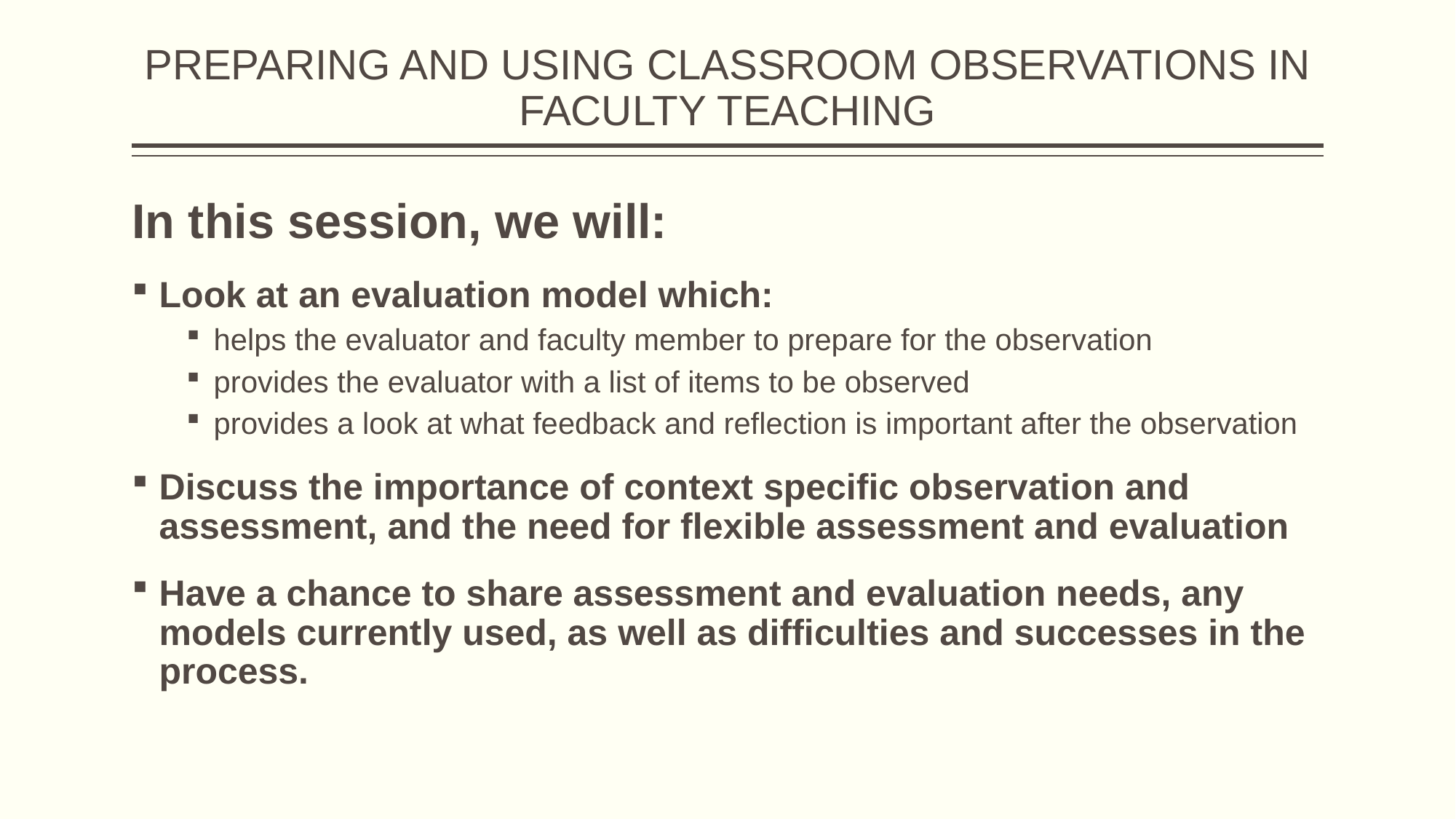

# PREPARING AND USING CLASSROOM OBSERVATIONS IN FACULTY TEACHING
In this session, we will:
Look at an evaluation model which:
helps the evaluator and faculty member to prepare for the observation
provides the evaluator with a list of items to be observed
provides a look at what feedback and reflection is important after the observation
Discuss the importance of context specific observation and assessment, and the need for flexible assessment and evaluation
Have a chance to share assessment and evaluation needs, any models currently used, as well as difficulties and successes in the process.